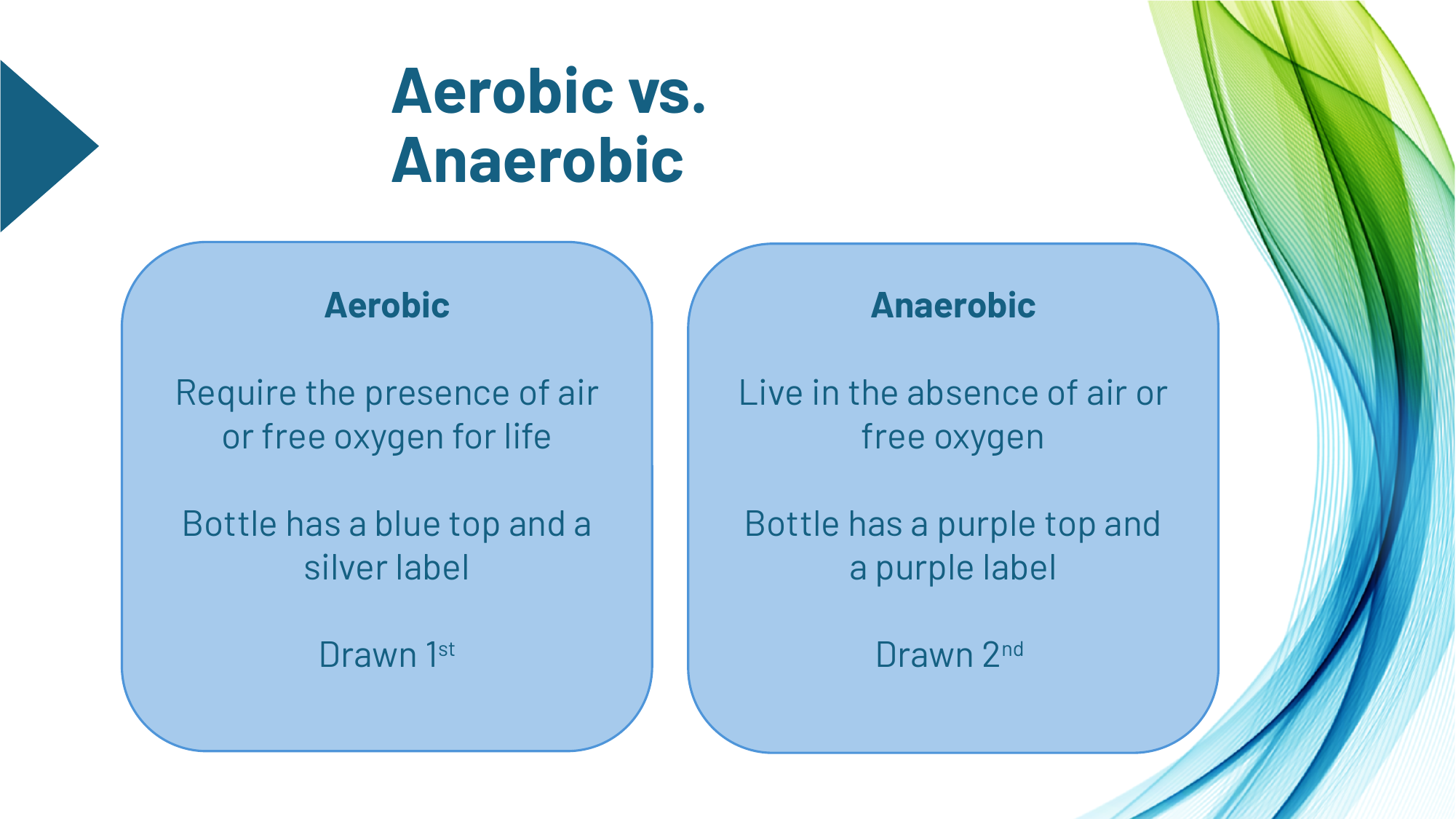

# Aerobic vs. Anaerobic

Anaerobic

Live in the absence of air or free oxygen

Bottle has a purple top and a purple label

Drawn 2nd

Aerobic

Require the presence of air or free oxygen for life

Bottle has a blue top and a silver label

Drawn 1st